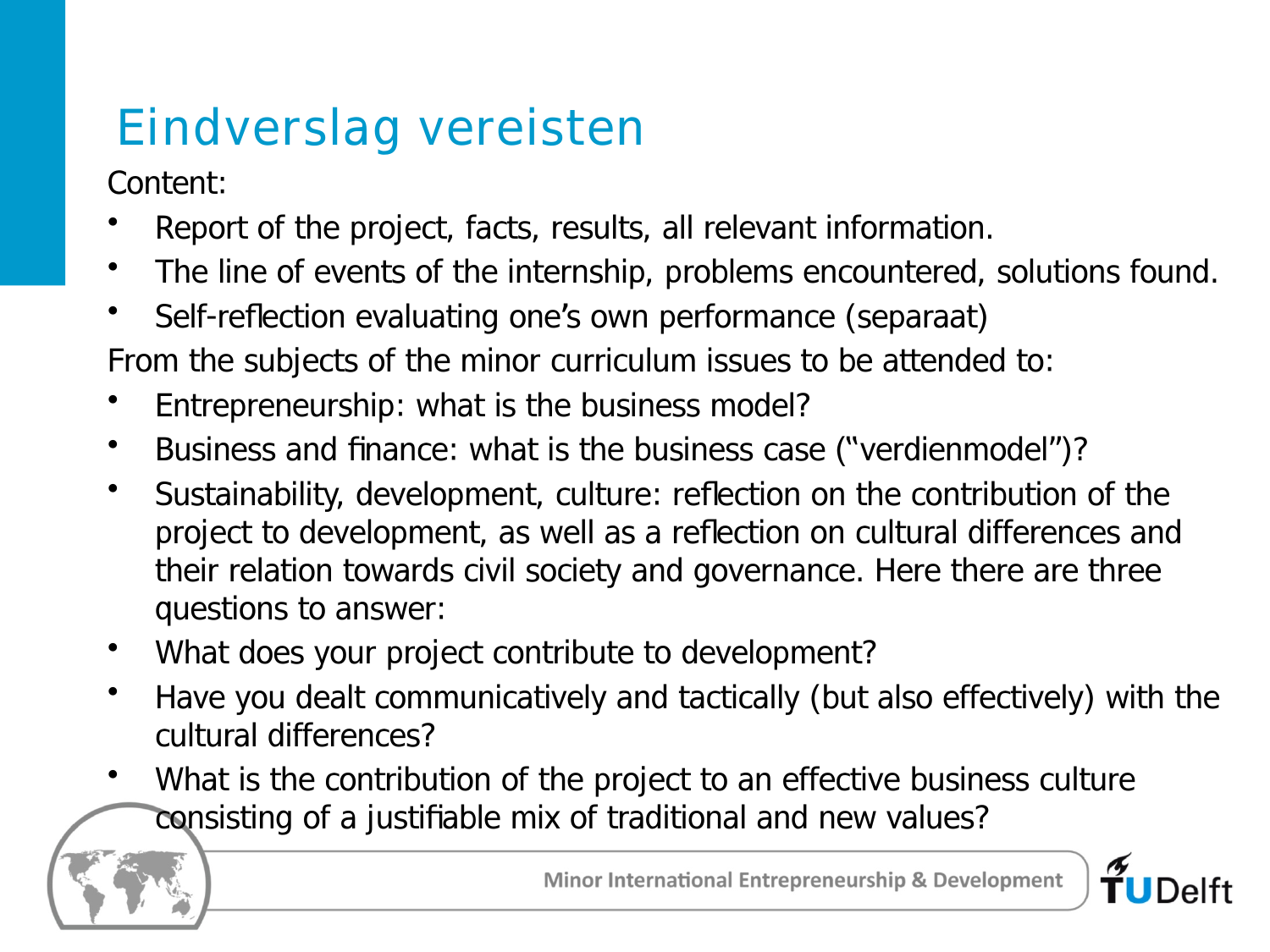

# Eindverslag vereisten
Content:
Report of the project, facts, results, all relevant information.
The line of events of the internship, problems encountered, solutions found.
Self-reflection evaluating one’s own performance (separaat)
From the subjects of the minor curriculum issues to be attended to:
Entrepreneurship: what is the business model?
Business and finance: what is the business case (“verdienmodel”)?
Sustainability, development, culture: reflection on the contribution of the project to development, as well as a reflection on cultural differences and their relation towards civil society and governance. Here there are three questions to answer:
What does your project contribute to development?
Have you dealt communicatively and tactically (but also effectively) with the cultural differences?
What is the contribution of the project to an effective business culture consisting of a justifiable mix of traditional and new values?